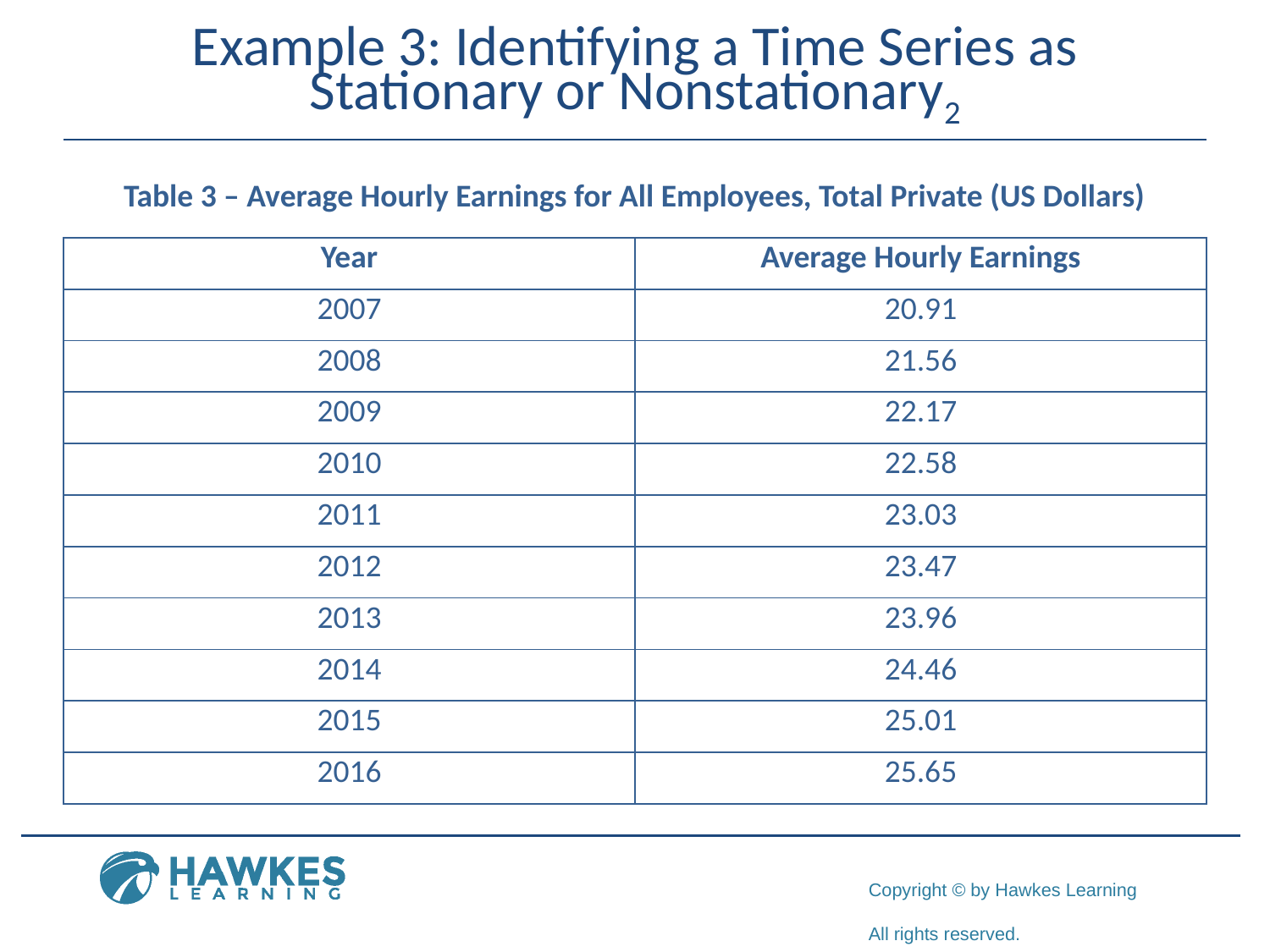

# Example 3: Identifying a Time Series as Stationary or Nonstationary2
Table 3 – Average Hourly Earnings for All Employees, Total Private (US Dollars)
| Year | Average Hourly Earnings |
| --- | --- |
| 2007 | 20.91 |
| 2008 | 21.56 |
| 2009 | 22.17 |
| 2010 | 22.58 |
| 2011 | 23.03 |
| 2012 | 23.47 |
| 2013 | 23.96 |
| 2014 | 24.46 |
| 2015 | 25.01 |
| 2016 | 25.65 |